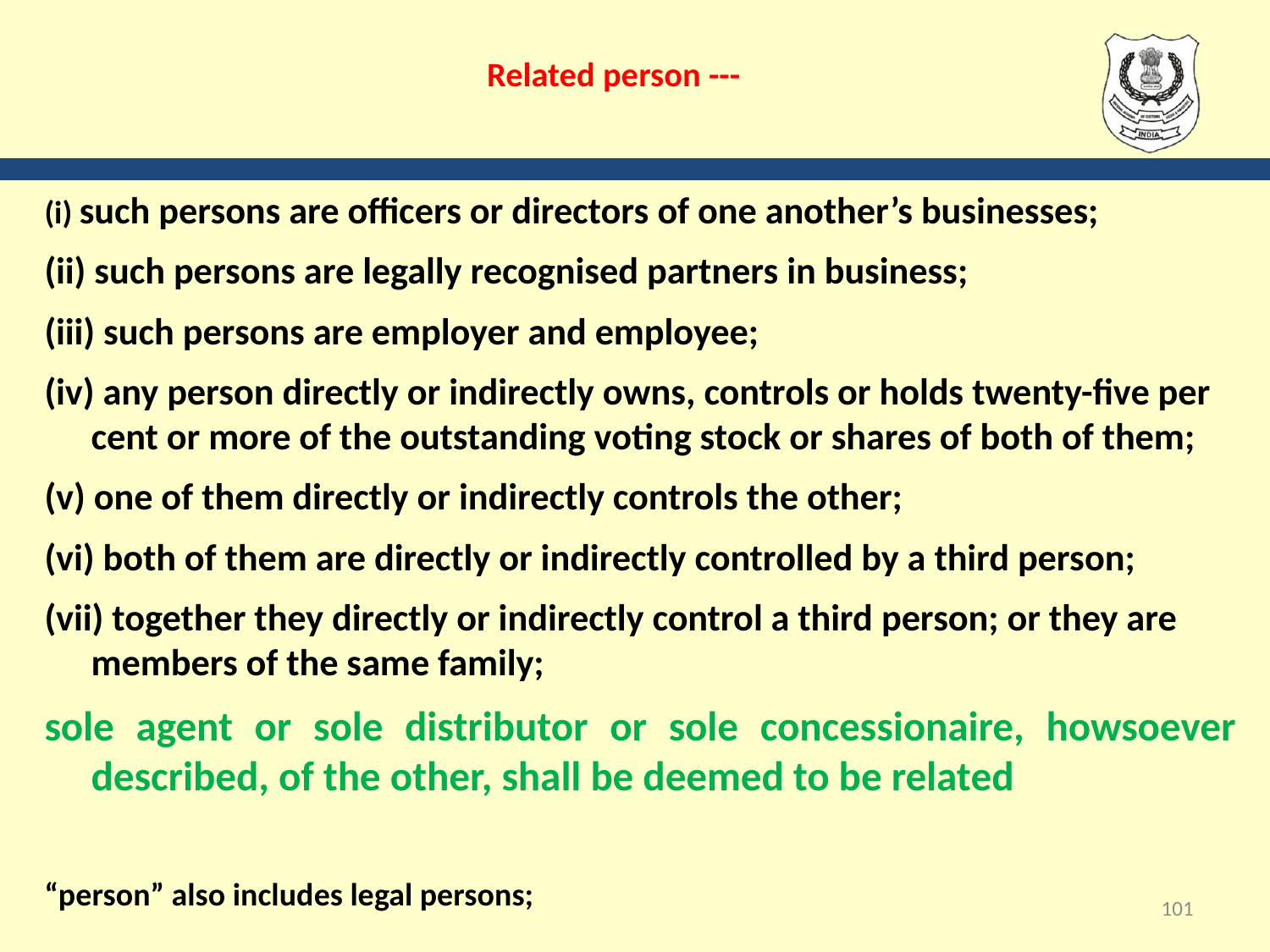

# Related person ---
(i) such persons are officers or directors of one another’s businesses;
(ii) such persons are legally recognised partners in business;
(iii) such persons are employer and employee;
(iv) any person directly or indirectly owns, controls or holds twenty-five per cent or more of the outstanding voting stock or shares of both of them;
(v) one of them directly or indirectly controls the other;
(vi) both of them are directly or indirectly controlled by a third person;
(vii) together they directly or indirectly control a third person; or they are  members of the same family;
sole agent or sole distributor or sole concessionaire, howsoever described, of the other, shall be deemed to be related

“person” also includes legal persons;

101